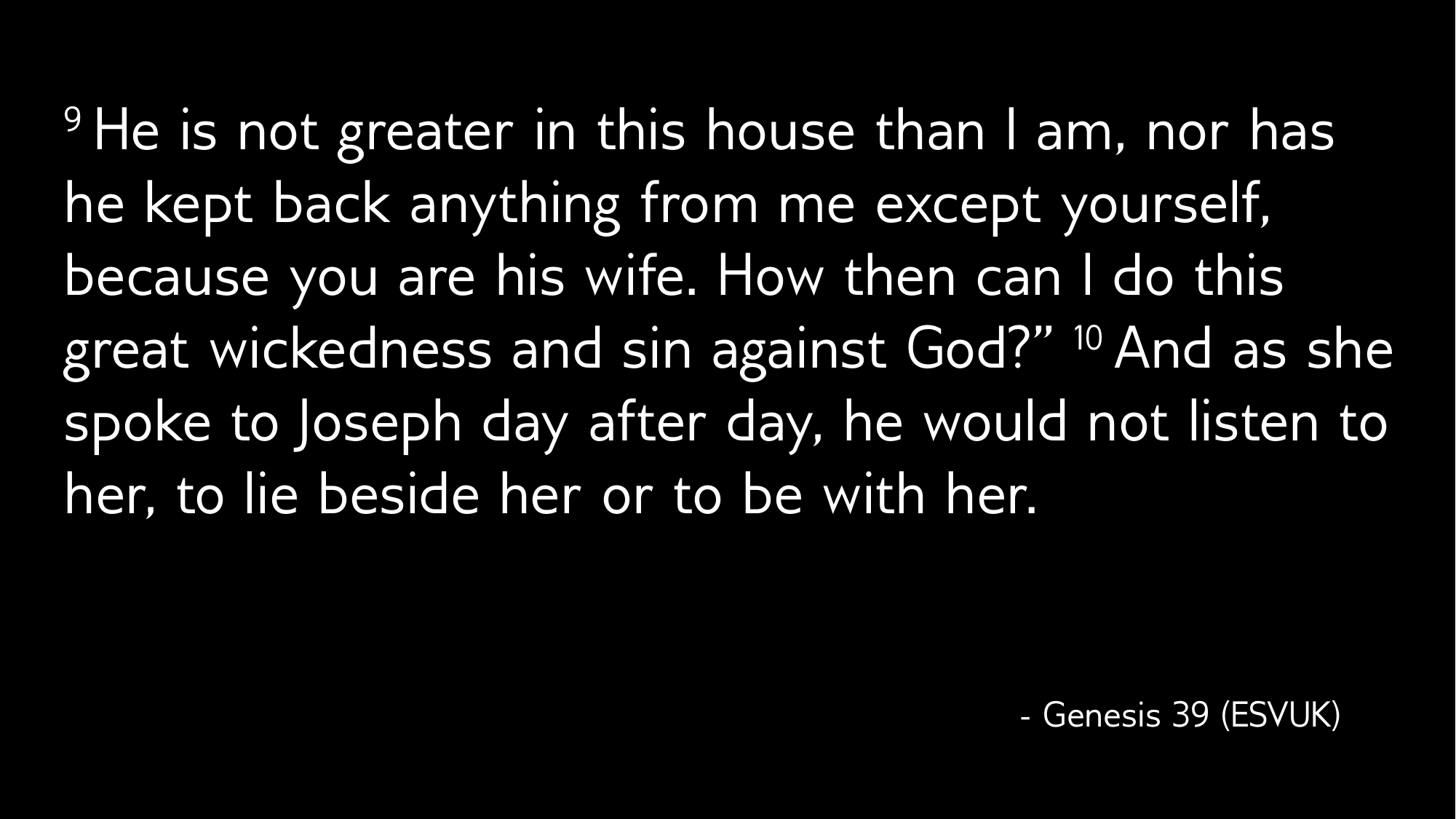

9 He is not greater in this house than I am, nor has he kept back anything from me except yourself, because you are his wife. How then can I do this great wickedness and sin against God?” 10 And as she spoke to Joseph day after day, he would not listen to her, to lie beside her or to be with her.
- Genesis 39 (ESVUK)